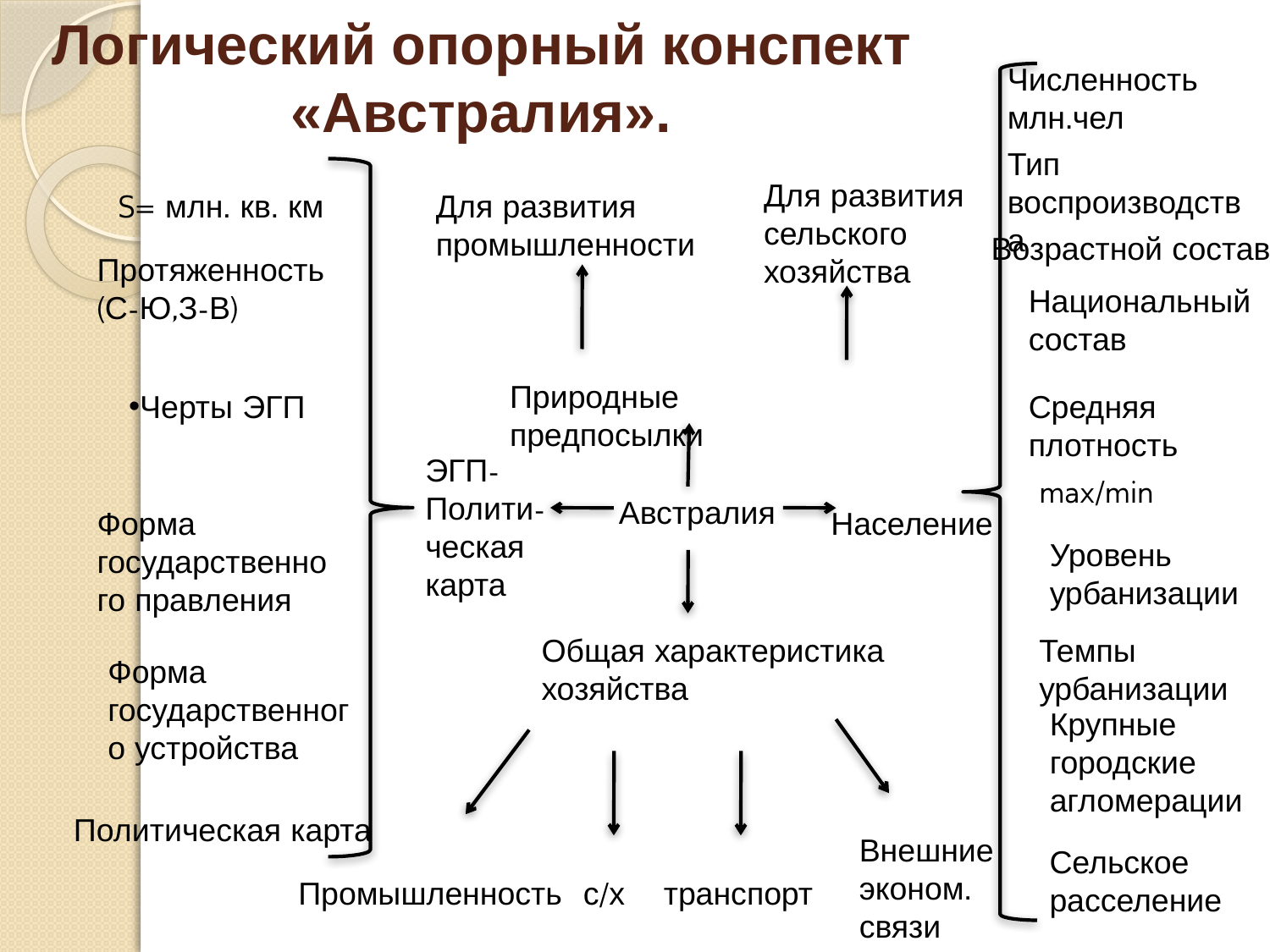

# Логический опорный конспект «Австралия».
Численность млн.чел

Тип воспроизводства

Для развития сельского хозяйства
S= млн. кв. км
Для развития промышленности
Возрастной состав
Протяженность (С-Ю,З-В)
Национальный состав
Природные предпосылки
Черты ЭГП

Средняя плотность
ЭГП-
Полити-
ческая
карта
max/min
Австралия
Форма государственного правления
Население
Уровень урбанизации
Общая характеристика хозяйства
Темпы урбанизации
Форма государственного устройства
Крупные городские агломерации
Политическая карта
Внешние эконом. связи
Сельское расселение
Промышленность
с/х
транспорт